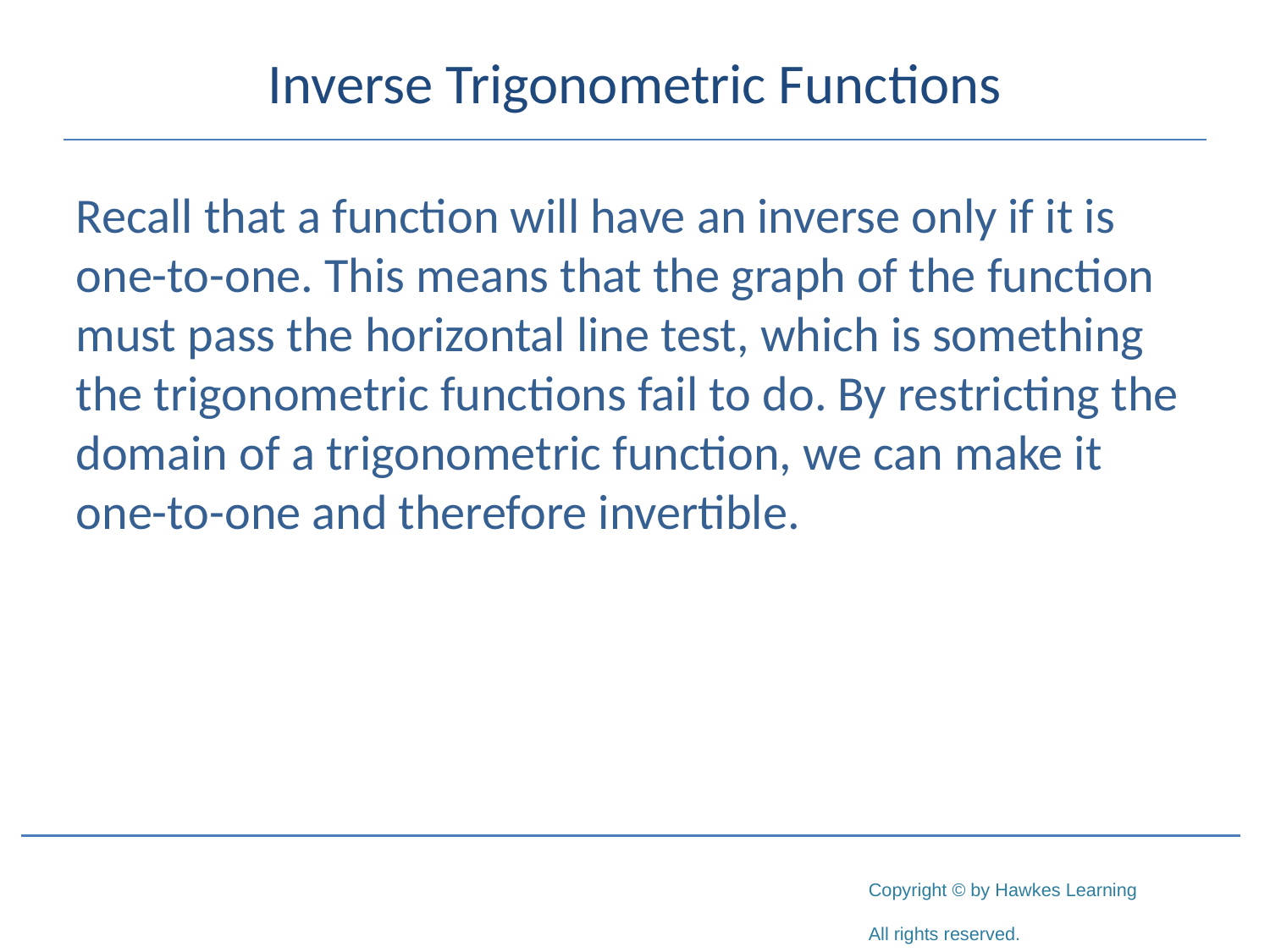

# Inverse Trigonometric Functions
Recall that a function will have an inverse only if it is one-to-one. This means that the graph of the function must pass the horizontal line test, which is something the trigonometric functions fail to do. By restricting the domain of a trigonometric function, we can make it one-to-one and therefore invertible.